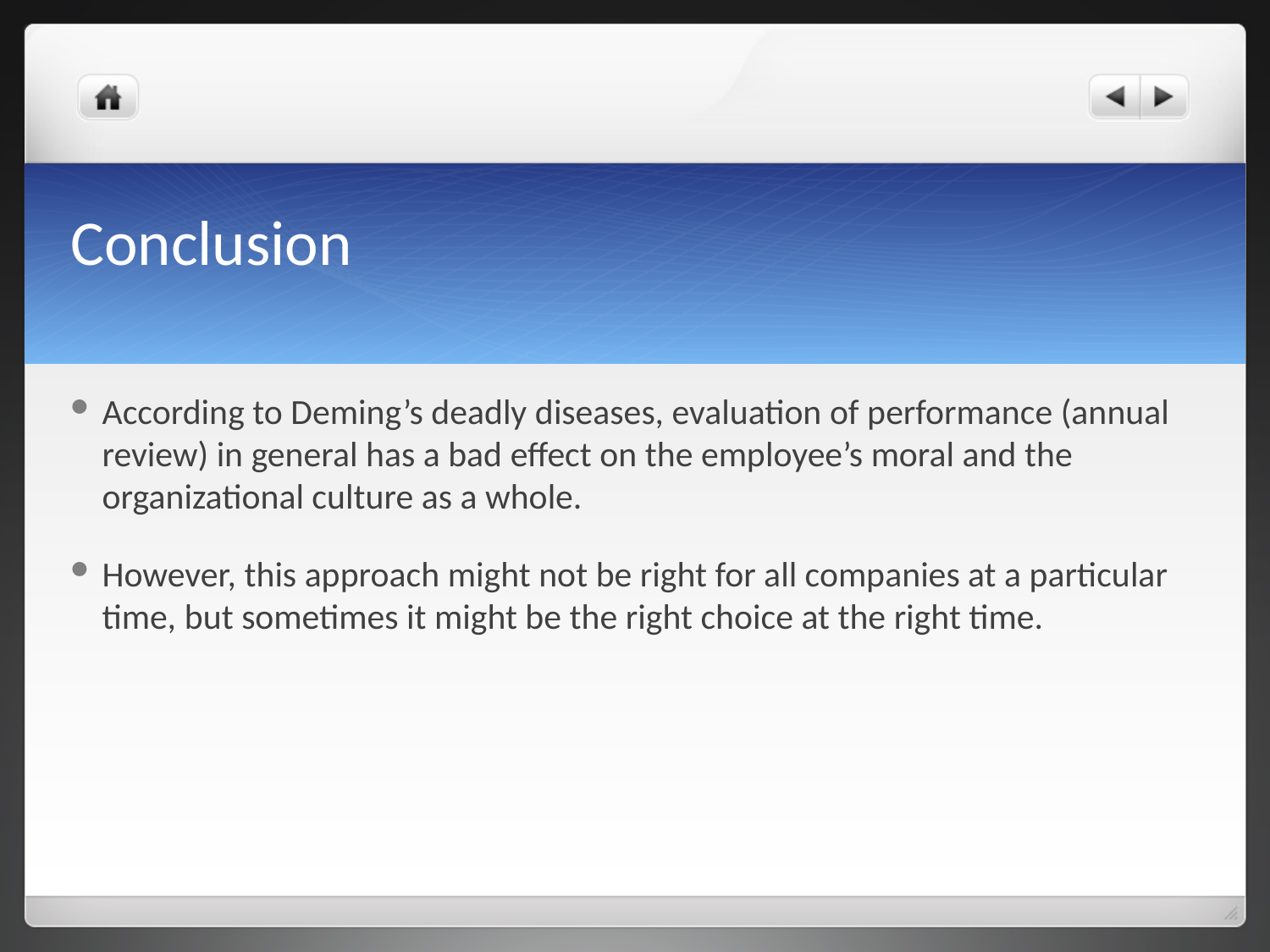

# Conclusion
According to Deming’s deadly diseases, evaluation of performance (annual review) in general has a bad effect on the employee’s moral and the organizational culture as a whole.
However, this approach might not be right for all companies at a particular time, but sometimes it might be the right choice at the right time.